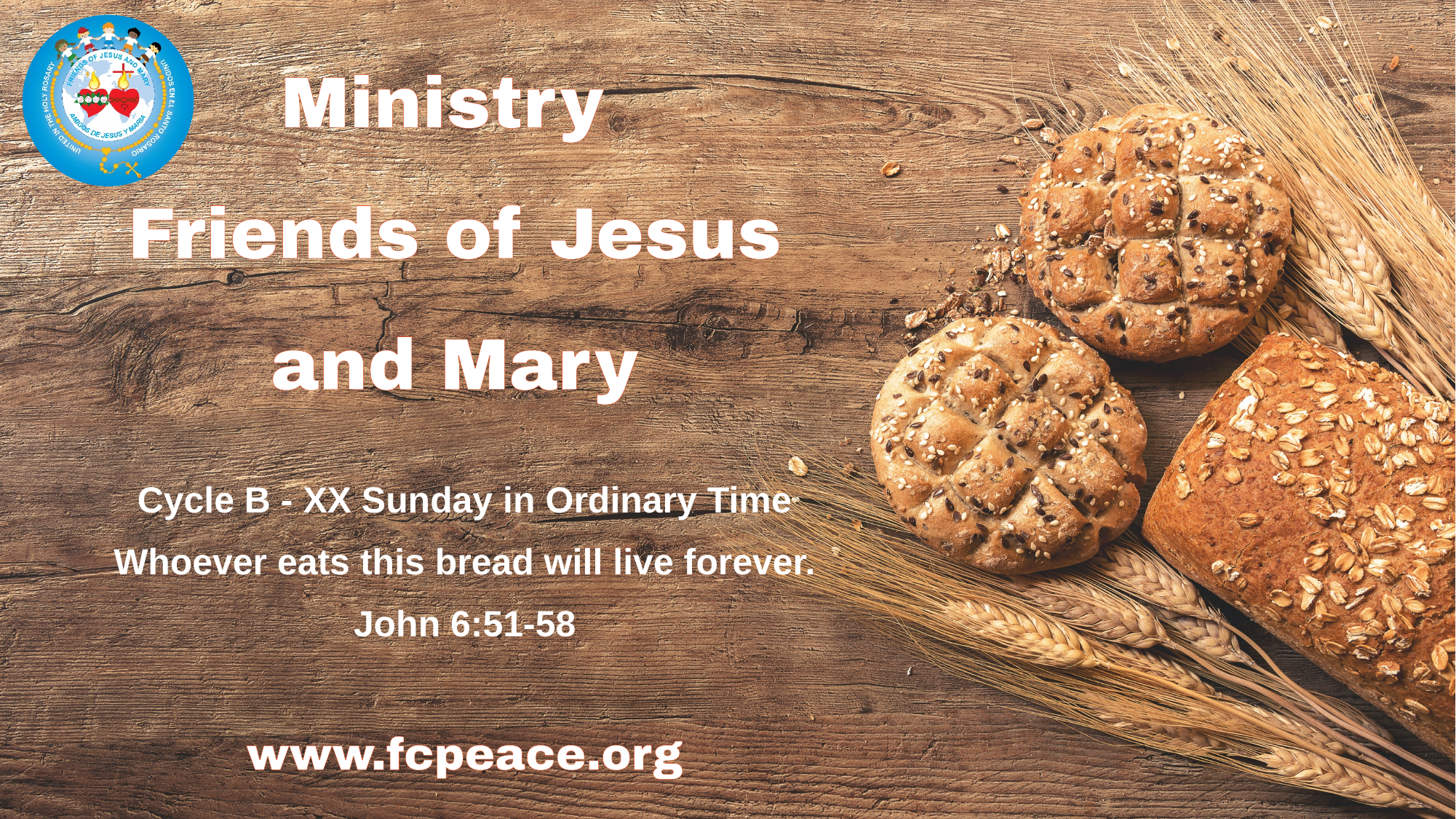

# Ministry Friends of Jesus and Mary
Cycle B - XX Sunday in Ordinary Time
Whoever eats this bread will live forever.
John 6:51-58

www.fcpeace.org